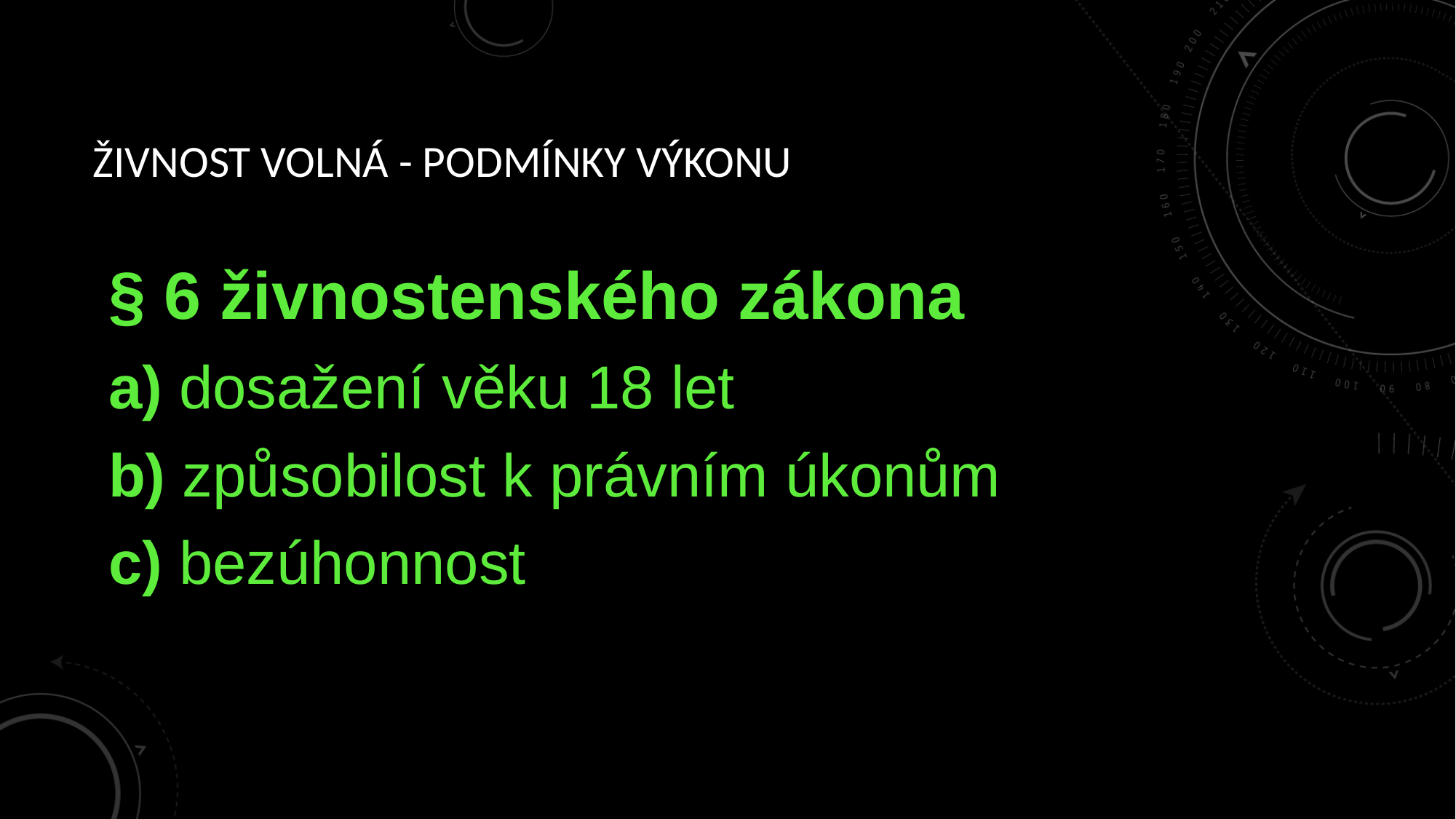

# Živnost volná - podmínky výkonu
§ 6 živnostenského zákona
a) dosažení věku 18 let
b) způsobilost k právním úkonům
c) bezúhonnost